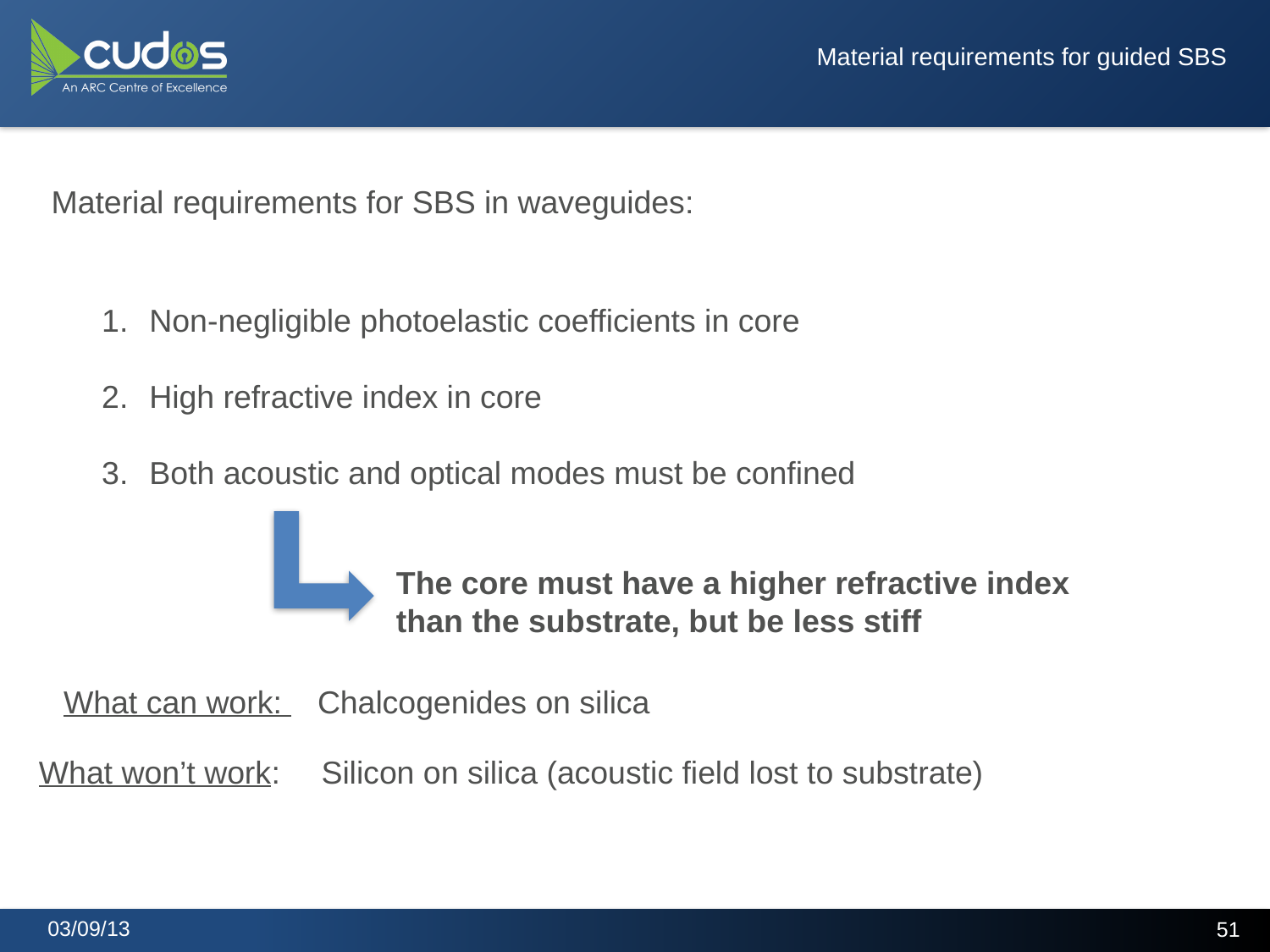

Material requirements for guided SBS
Material requirements for SBS in waveguides:

Non-negligible photoelastic coefficients in core

High refractive index in core
Both acoustic and optical modes must be confined

The core must have a higher refractive index
than the substrate, but be less stiff
What can work: 	Chalcogenides on silica
What won’t work:
Silicon on silica (acoustic field lost to substrate)